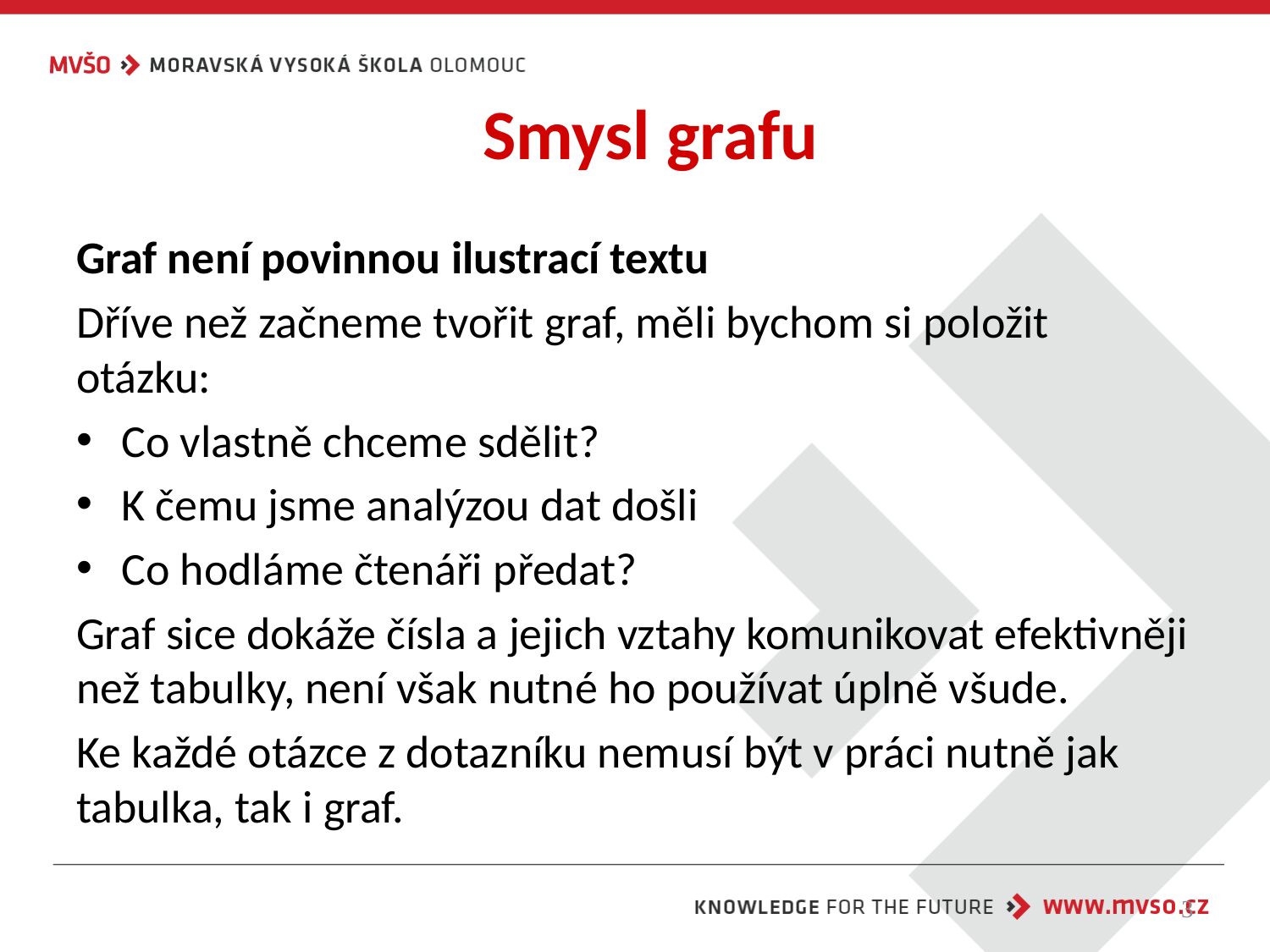

# Smysl grafu
Graf není povinnou ilustrací textu
Dříve než začneme tvořit graf, měli bychom si položit otázku:
Co vlastně chceme sdělit?
K čemu jsme analýzou dat došli
Co hodláme čtenáři předat?
Graf sice dokáže čísla a jejich vztahy komunikovat efektivněji než tabulky, není však nutné ho používat úplně všude.
Ke každé otázce z dotazníku nemusí být v práci nutně jak tabulka, tak i graf.
3